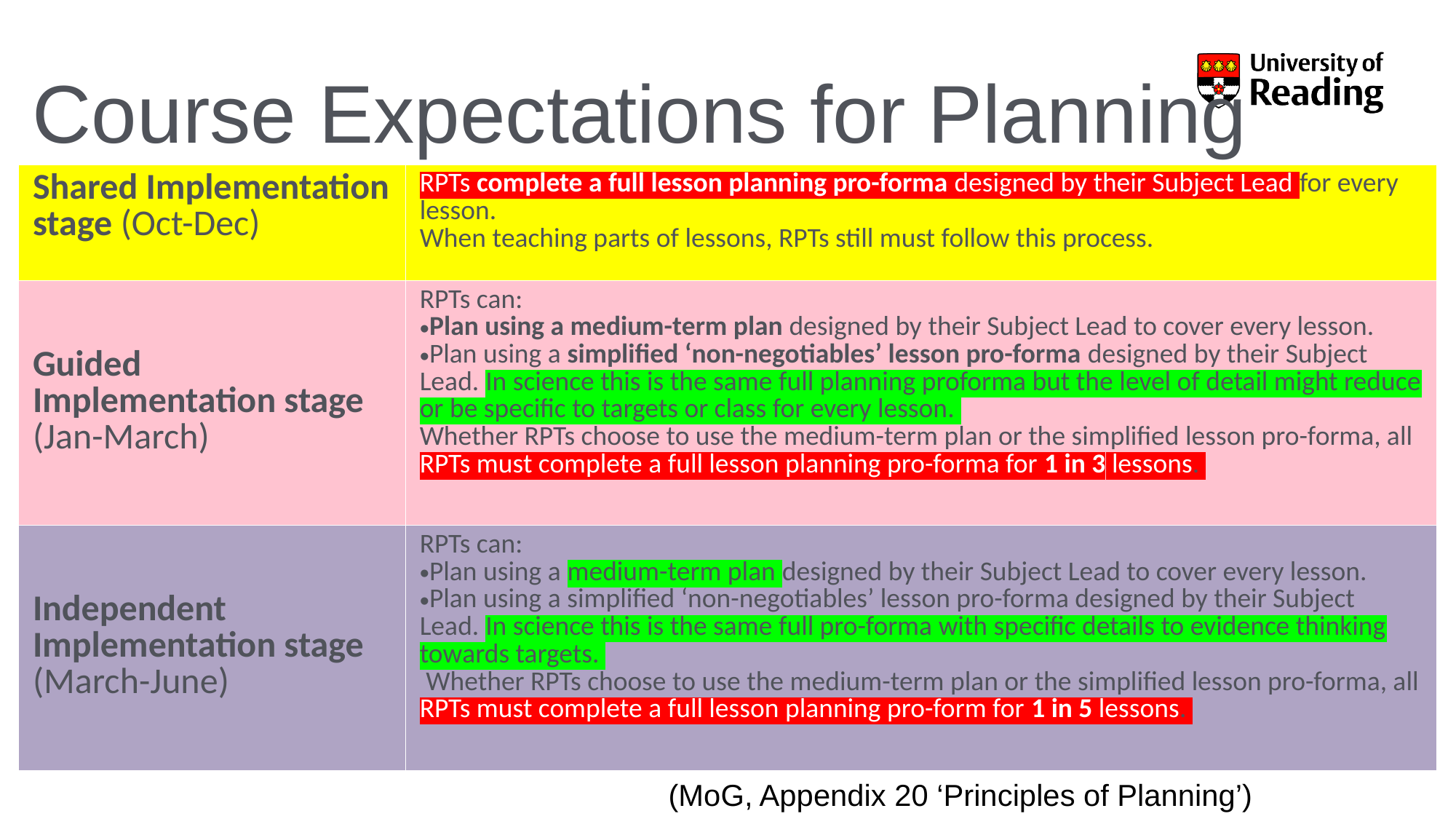

# Course Expectations for Planning
| Shared Implementation stage (Oct-Dec) | RPTs complete a full lesson planning pro-forma designed by their Subject Lead for every lesson.  When teaching parts of lessons, RPTs still must follow this process. |
| --- | --- |
| Guided Implementation stage  (Jan-March) | RPTs can:  Plan using a medium-term plan designed by their Subject Lead to cover every lesson.  Plan using a simplified ‘non-negotiables’ lesson pro-forma designed by their Subject Lead. In science this is the same full planning proforma but the level of detail might reduce or be specific to targets or class for every lesson. Whether RPTs choose to use the medium-term plan or the simplified lesson pro-forma, all RPTs must complete a full lesson planning pro-forma for 1 in 3 lessons. |
| Independent Implementation stage  (March-June) | RPTs can:  Plan using a medium-term plan designed by their Subject Lead to cover every lesson.  Plan using a simplified ‘non-negotiables’ lesson pro-forma designed by their Subject Lead. In science this is the same full pro-forma with specific details to evidence thinking towards targets.  Whether RPTs choose to use the medium-term plan or the simplified lesson pro-forma, all RPTs must complete a full lesson planning pro-form for 1 in 5 lessons. |
(MoG, Appendix 20 ‘Principles of Planning’)